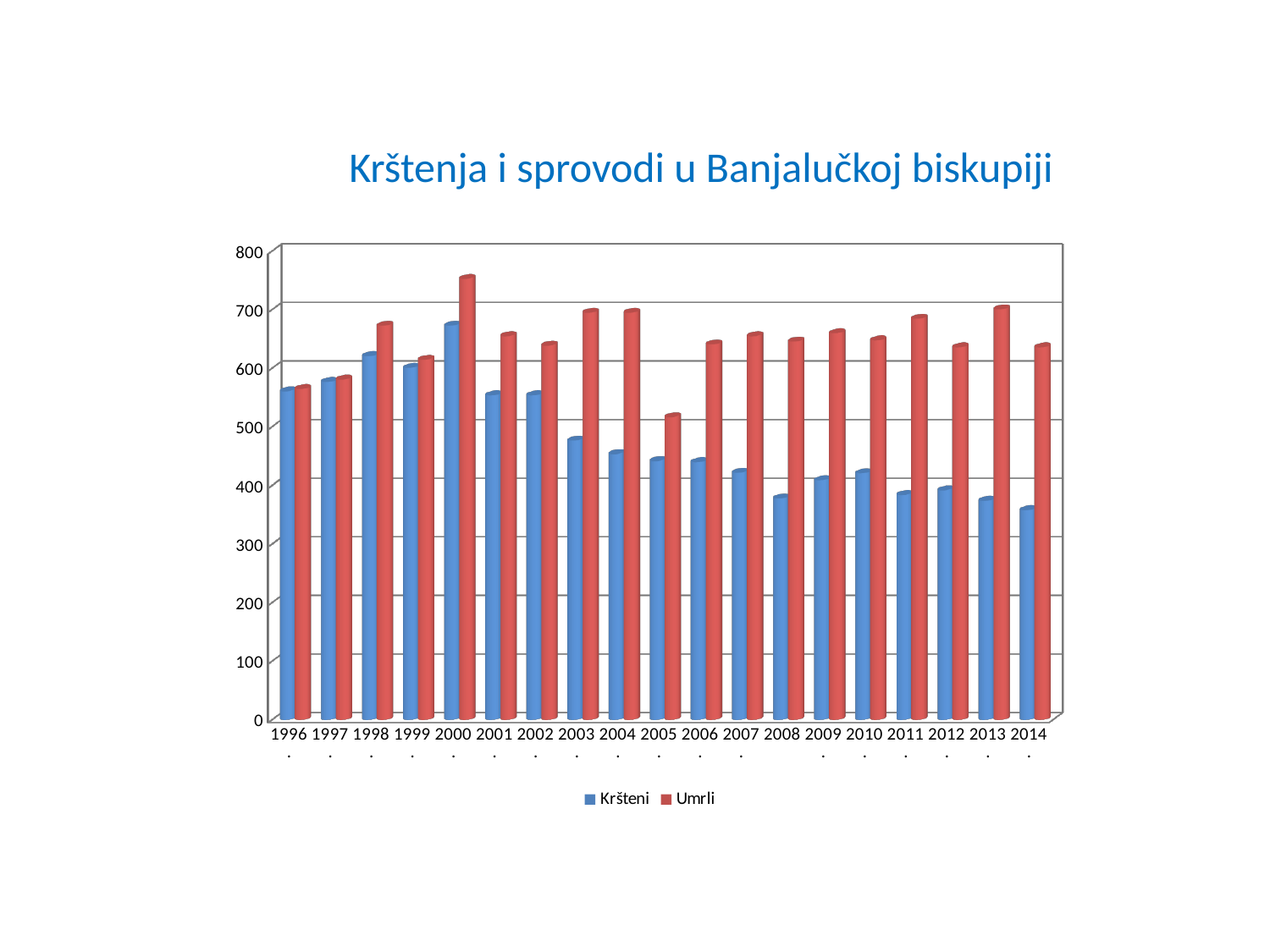

# Krštenja i sprovodi u Banjalučkoj biskupiji

[unsupported chart]